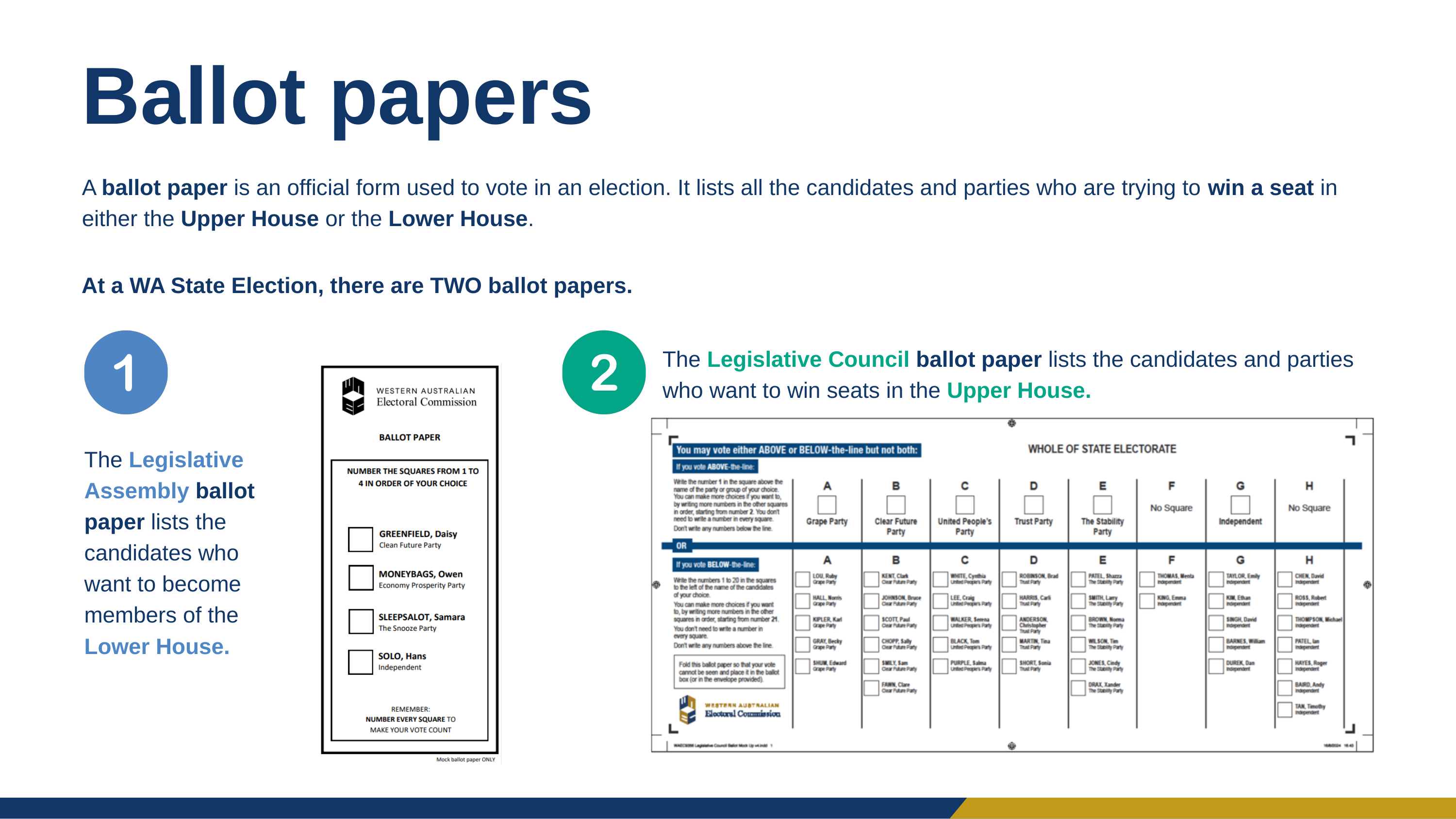

Ballot papers
A ballot paper is an official form used to vote in an election. It lists all the candidates and parties who are trying to win a seat in either the Upper House or the Lower House.
At a WA State Election, there are TWO ballot papers.

The Legislative Council ballot paper lists the candidates and parties who want to win seats in the Upper House.

The Legislative Assembly ballot paper lists the candidates who want to become members of the Lower House.